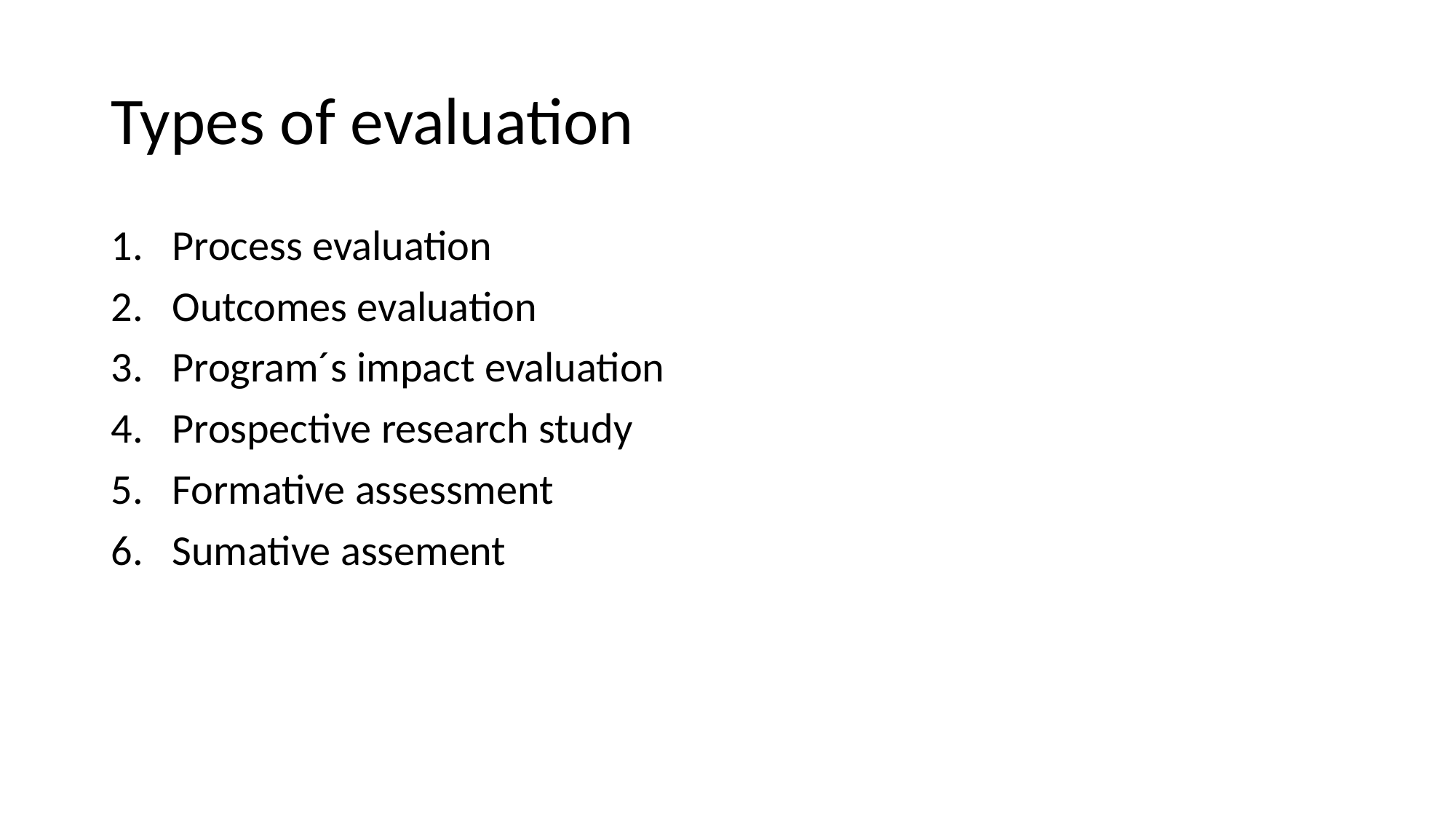

# Types of evaluation
Process evaluation
Outcomes evaluation
Program´s impact evaluation
Prospective research study
Formative assessment
Sumative assement